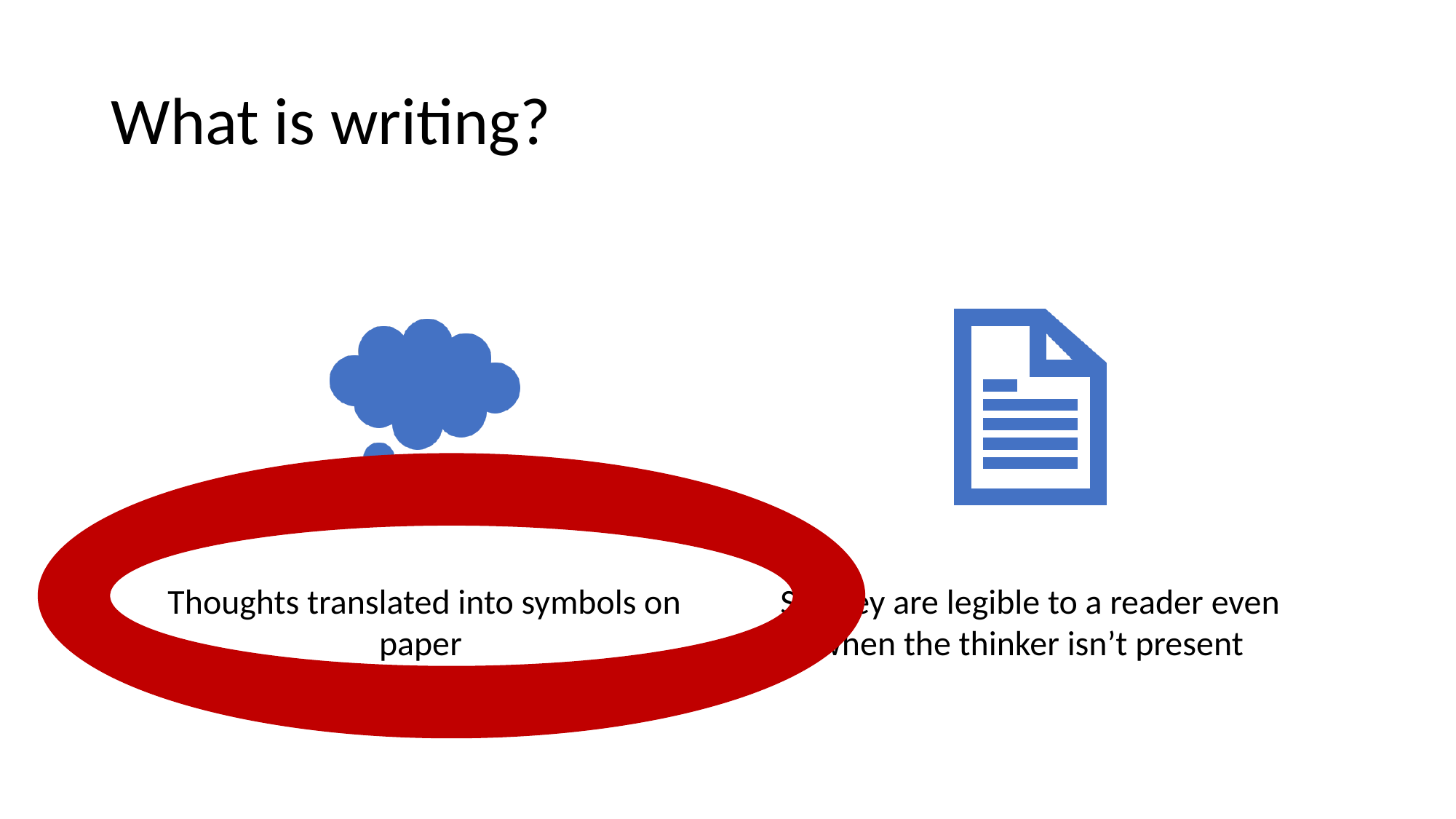

# What is writing?
Thoughts translated into symbols on paper
So they are legible to a reader even when the thinker isn’t present